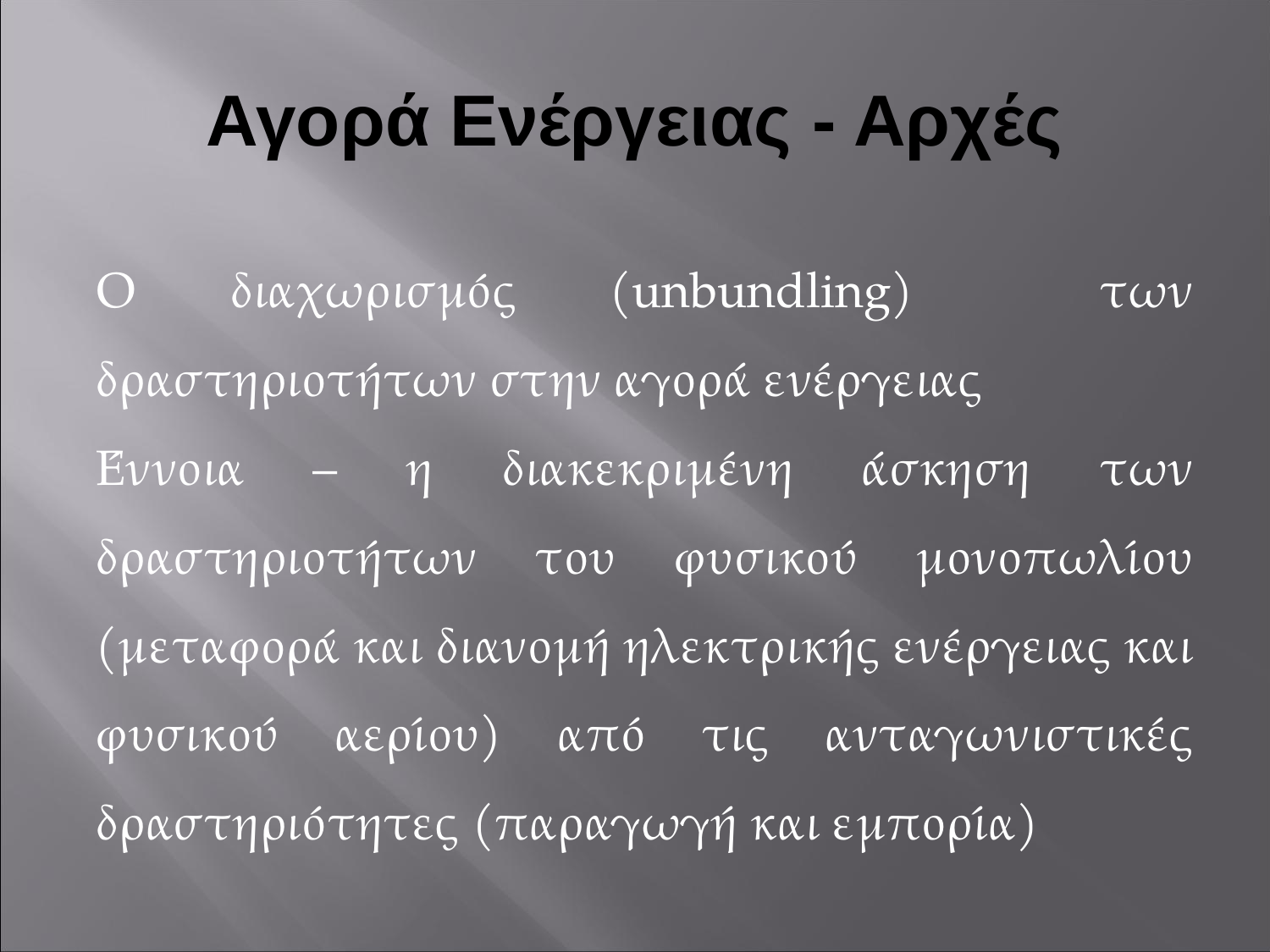

# Αγορά Ενέργειας - Αρχές
Ο διαχωρισμός (unbundling)  των δραστηριοτήτων στην αγορά ενέργειας
Έννοια – η διακεκριμένη άσκηση των δραστηριοτήτων του φυσικού μονοπωλίου (μεταφορά και διανομή ηλεκτρικής ενέργειας και φυσικού αερίου) από τις ανταγωνιστικές δραστηριότητες (παραγωγή και εμπορία)